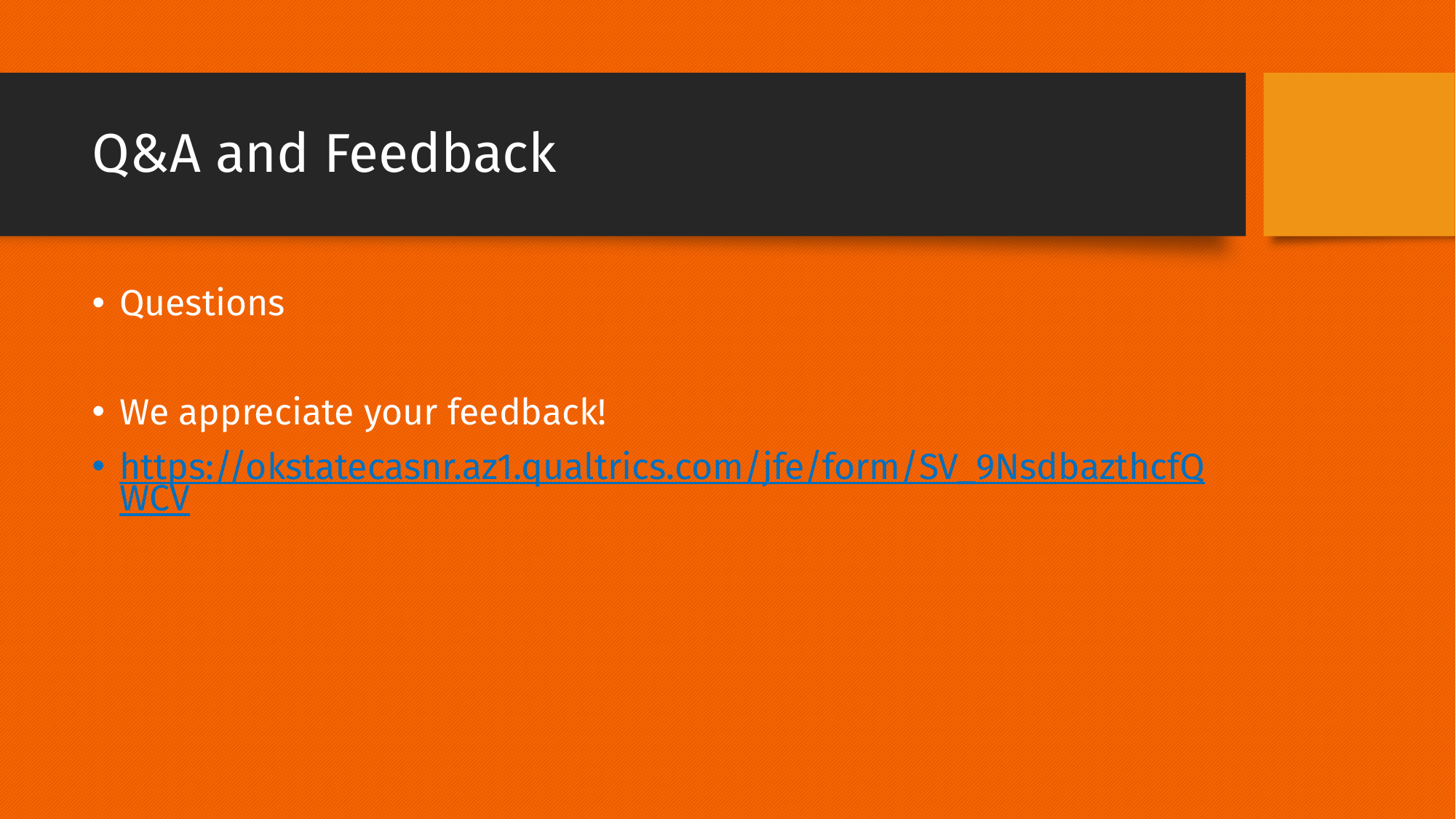

# Q&A and Feedback
Questions

We appreciate your feedback!
https://okstatecasnr.az1.qualtrics.com/jfe/form/SV_9NsdbazthcfQWCV